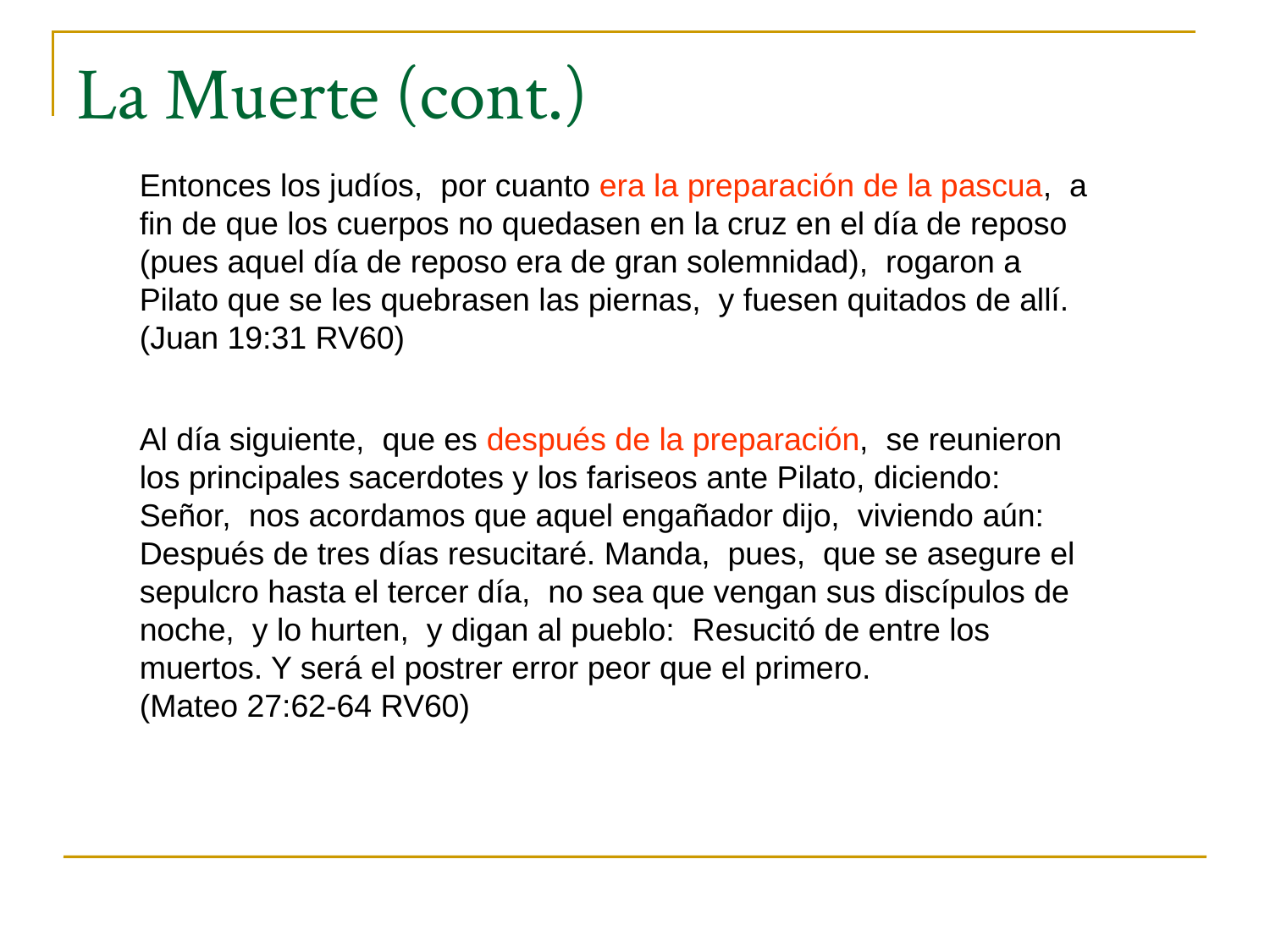

# La Muerte (cont.)
Entonces los judíos,  por cuanto era la preparación de la pascua,  a fin de que los cuerpos no quedasen en la cruz en el día de reposo  (pues aquel día de reposo era de gran solemnidad),  rogaron a Pilato que se les quebrasen las piernas,  y fuesen quitados de allí.
(Juan 19:31 RV60)

Al día siguiente,  que es después de la preparación,  se reunieron los principales sacerdotes y los fariseos ante Pilato, diciendo:  Señor,  nos acordamos que aquel engañador dijo,  viviendo aún:  Después de tres días resucitaré. Manda,  pues,  que se asegure el sepulcro hasta el tercer día,  no sea que vengan sus discípulos de noche,  y lo hurten,  y digan al pueblo:  Resucitó de entre los muertos. Y será el postrer error peor que el primero.
(Mateo 27:62-64 RV60)